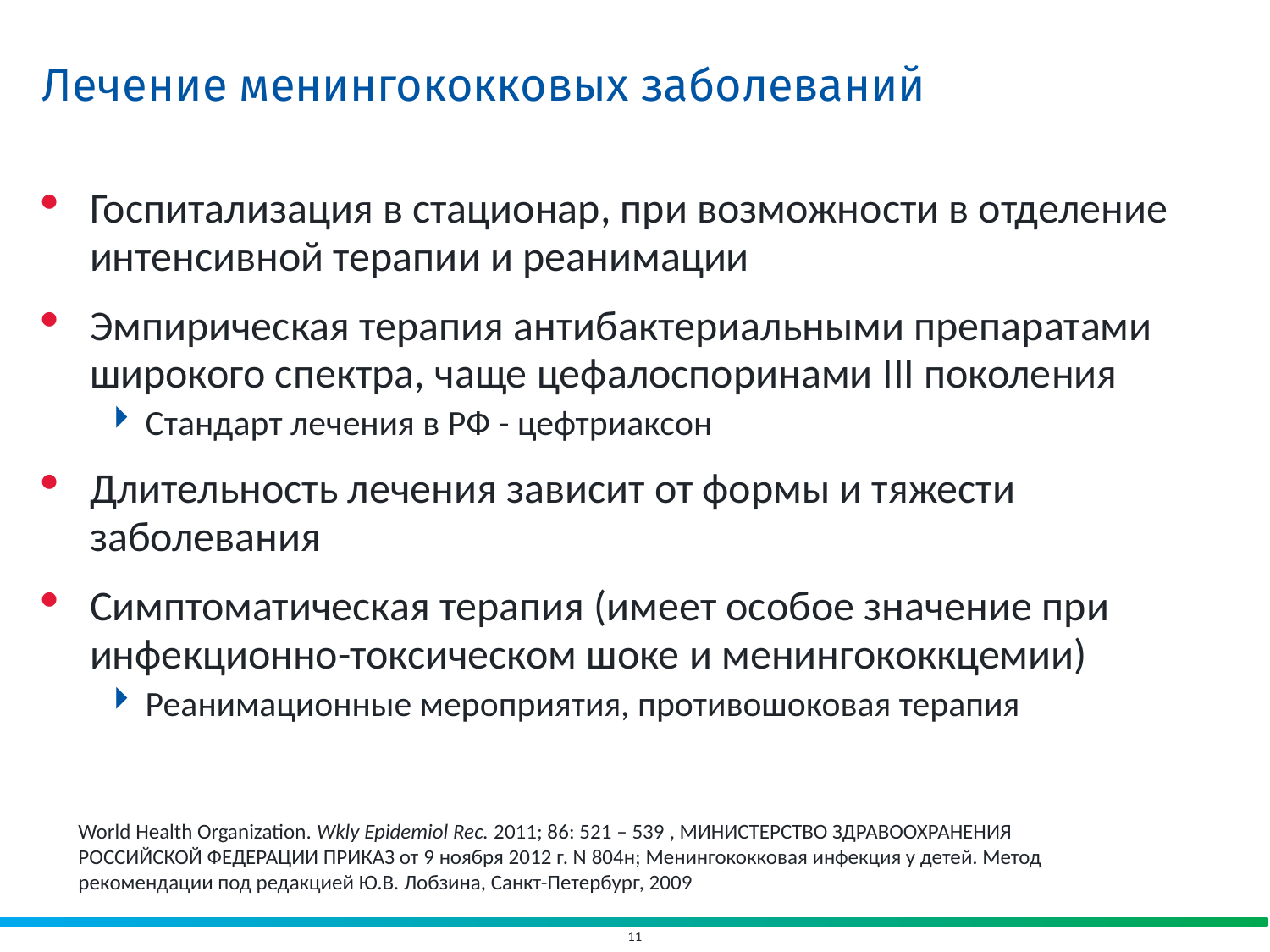

# Лечение менингококковых заболеваний
Госпитализация в стационар, при возможности в отделение интенсивной терапии и реанимации
Эмпирическая терапия антибактериальными препаратами широкого спектра, чаще цефалоспоринами III поколения
Стандарт лечения в РФ - цефтриаксон
Длительность лечения зависит от формы и тяжести заболевания
Симптоматическая терапия (имеет особое значение при инфекционно-токсическом шоке и менингококкцемии)
Реанимационные мероприятия, противошоковая терапия

World Health Organization. Wkly Epidemiol Rec. 2011; 86: 521 – 539 , МИНИСТЕРСТВО ЗДРАВООХРАНЕНИЯ РОССИЙСКОЙ ФЕДЕРАЦИИ ПРИКАЗ от 9 ноября 2012 г. N 804н; Менингококковая инфекция у детей. Метод рекомендации под редакцией Ю.В. Лобзина, Санкт-Петербург, 2009